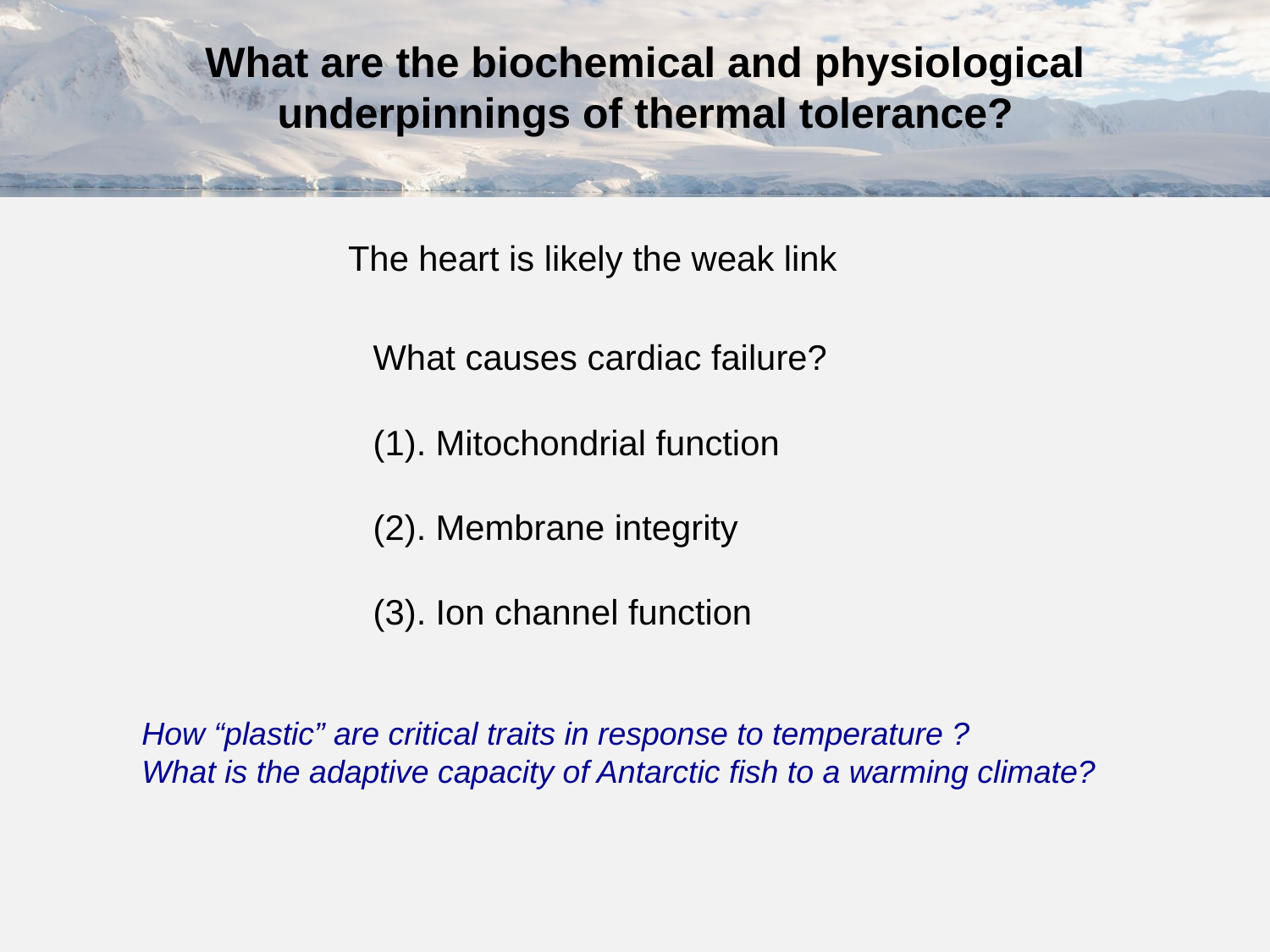

What are the biochemical and physiological underpinnings of thermal tolerance?

The heart is likely the weak link
What causes cardiac failure?

(1). Mitochondrial function

(2). Membrane integrity

(3). Ion channel function

How “plastic” are critical traits in response to temperature ?
What is the adaptive capacity of Antarctic fish to a warming climate?